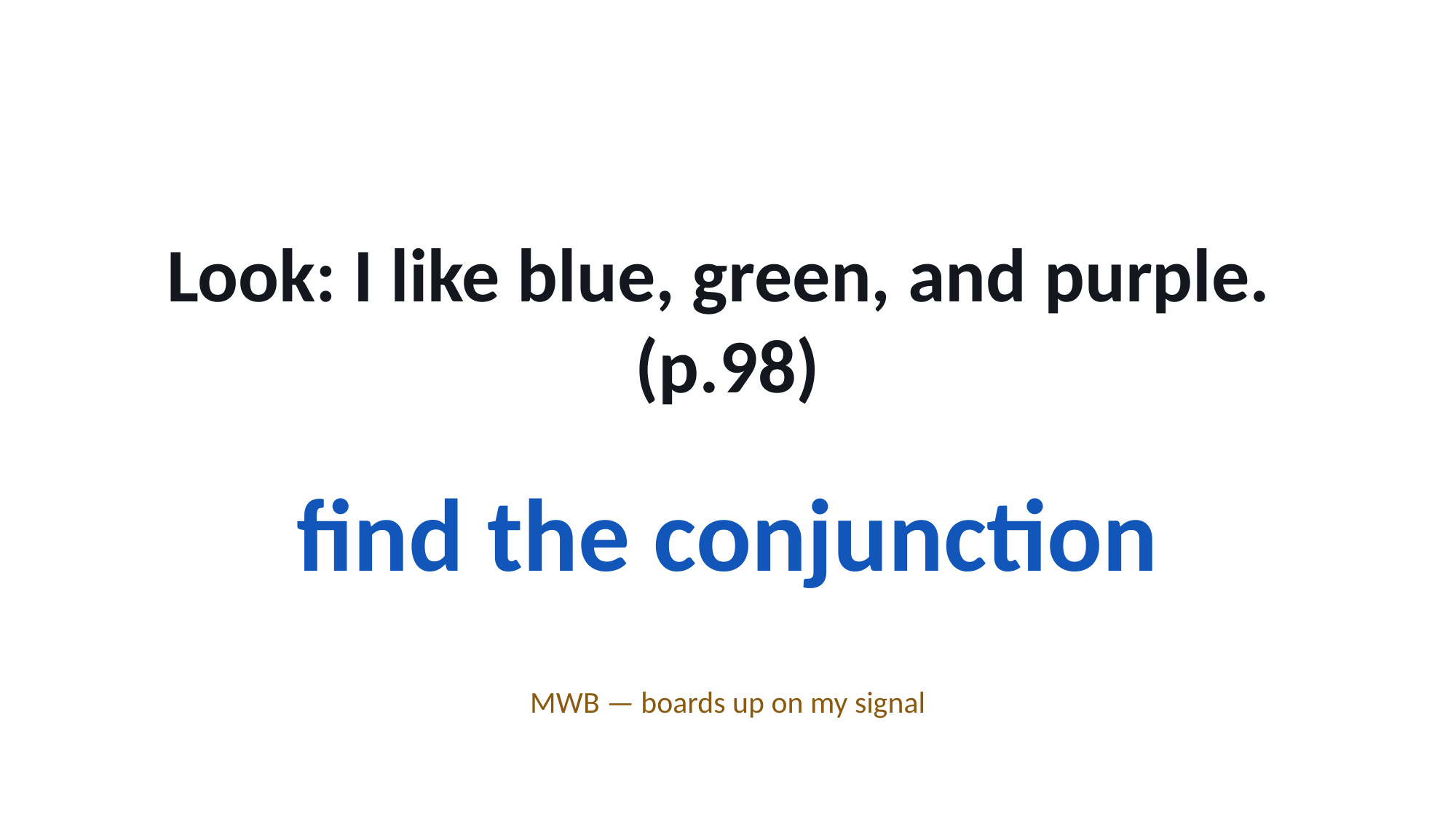

Look: I like blue, green, and purple.  (p.98)
find the conjunction
MWB — boards up on my signal